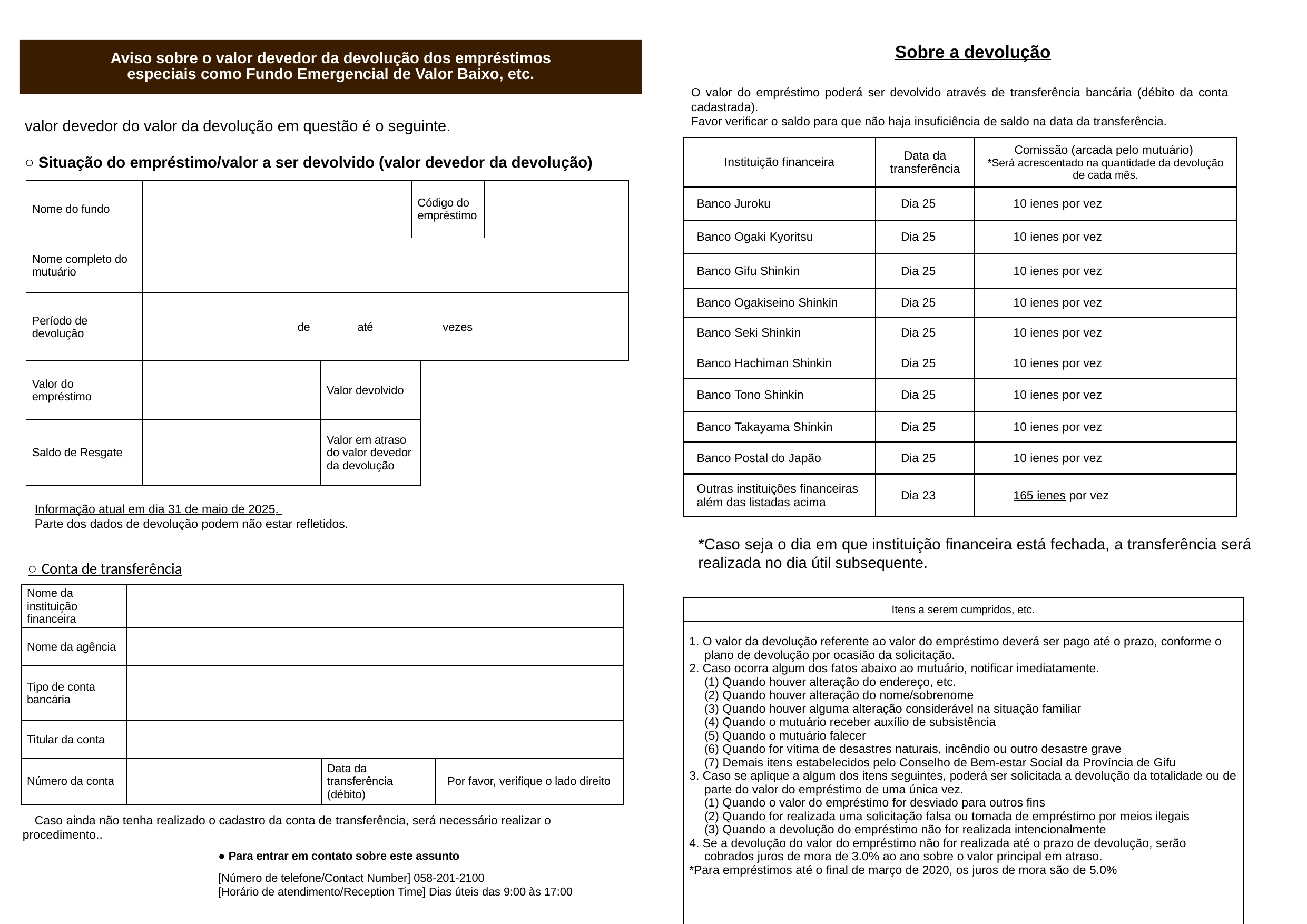

Sobre a devolução
Aviso sobre o valor devedor da devolução dos empréstimos especiais como Fundo Emergencial de Valor Baixo, etc.
O valor do empréstimo poderá ser devolvido através de transferência bancária (débito da conta cadastrada).
Favor verificar o saldo para que não haja insuficiência de saldo na data da transferência.
| valor devedor do valor da devolução em questão é o seguinte. |
| --- |
| Instituição financeira | Data da transferência | Comissão (arcada pelo mutuário) \*Será acrescentado na quantidade da devolução de cada mês. |
| --- | --- | --- |
| Banco Juroku | Dia 25 | 10 ienes por vez |
| Banco Ogaki Kyoritsu | Dia 25 | 10 ienes por vez |
| Banco Gifu Shinkin | Dia 25 | 10 ienes por vez |
| Banco Ogakiseino Shinkin | Dia 25 | 10 ienes por vez |
| Banco Seki Shinkin | Dia 25 | 10 ienes por vez |
| Banco Hachiman Shinkin | Dia 25 | 10 ienes por vez |
| Banco Tono Shinkin | Dia 25 | 10 ienes por vez |
| Banco Takayama Shinkin | Dia 25 | 10 ienes por vez |
| Banco Postal do Japão | Dia 25 | 10 ienes por vez |
| Outras instituições financeiras além das listadas acima | Dia 23 | 165 ienes por vez |

○ Situação do empréstimo/valor a ser devolvido (valor devedor da devolução)
| Nome do fundo |  |  | Código do empréstimo | Loan Code |  |
| --- | --- | --- | --- | --- | --- |
| Nome completo do mutuário |  |  |  |  |  |
| Período de devolução | de até vezes |  |  |  |  |
| Valor do empréstimo |  | Valor devolvido |  |  |  |
| Saldo de Resgate |  | Valor em atraso do valor devedor da devolução |  |  |  |
Informação atual em dia 31 de maio de 2025.
Parte dos dados de devolução podem não estar refletidos.
*Caso seja o dia em que instituição financeira está fechada, a transferência será realizada no dia útil subsequente.

○ Conta de transferência
| Nome da instituição financeira |  |  |  |
| --- | --- | --- | --- |
| Nome da agência |  |  |  |
| Tipo de conta bancária |  |  |  |
| Titular da conta |  |  |  |
| Número da conta |  | Data da transferência (débito) | Por favor, verifique o lado direito |
| Itens a serem cumpridos, etc. |
| --- |
| 1. O valor da devolução referente ao valor do empréstimo deverá ser pago até o prazo, conforme o plano de devolução por ocasião da solicitação. 2. Caso ocorra algum dos fatos abaixo ao mutuário, notificar imediatamente. (1) Quando houver alteração do endereço, etc. (2) Quando houver alteração do nome/sobrenome (3) Quando houver alguma alteração considerável na situação familiar (4) Quando o mutuário receber auxílio de subsistência (5) Quando o mutuário falecer (6) Quando for vítima de desastres naturais, incêndio ou outro desastre grave (7) Demais itens estabelecidos pelo Conselho de Bem-estar Social da Província de Gifu 3. Caso se aplique a algum dos itens seguintes, poderá ser solicitada a devolução da totalidade ou de parte do valor do empréstimo de uma única vez. (1) Quando o valor do empréstimo for desviado para outros fins (2) Quando for realizada uma solicitação falsa ou tomada de empréstimo por meios ilegais (3) Quando a devolução do empréstimo não for realizada intencionalmente 4. Se a devolução do valor do empréstimo não for realizada até o prazo de devolução, serão cobrados juros de mora de 3.0% ao ano sobre o valor principal em atraso. \*Para empréstimos até o final de março de 2020, os juros de mora são de 5.0% |
Caso ainda não tenha realizado o cadastro da conta de transferência, será necessário realizar o procedimento..
● Para entrar em contato sobre este assunto
[Número de telefone/Contact Number] 058-201-2100
[Horário de atendimento/Reception Time] Dias úteis das 9:00 às 17:00